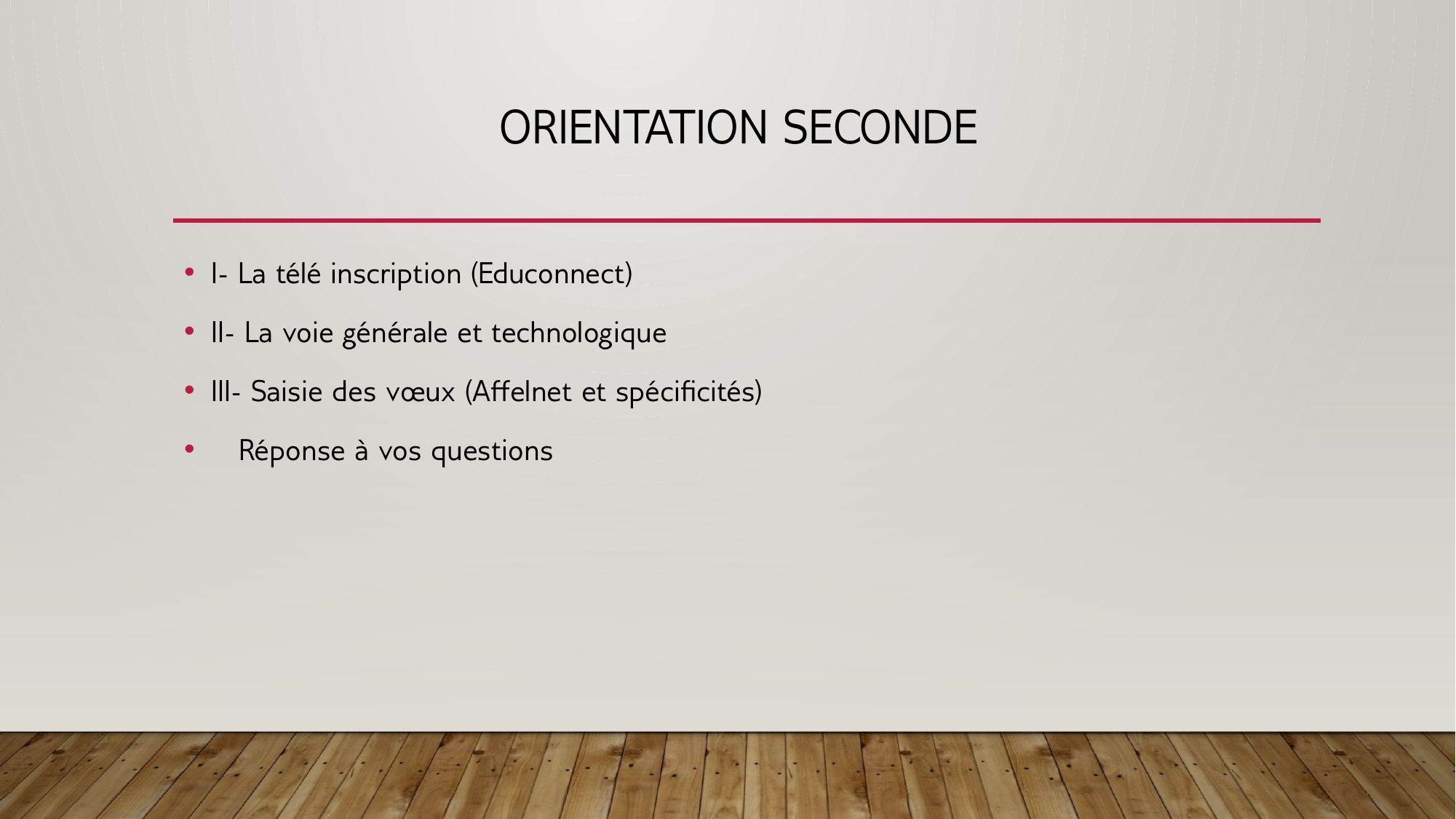

# Orientation seconde
I- La télé inscription (Educonnect)
II- La voie générale et technologique
III- Saisie des vœux (Affelnet et spécificités)
   Réponse à vos questions